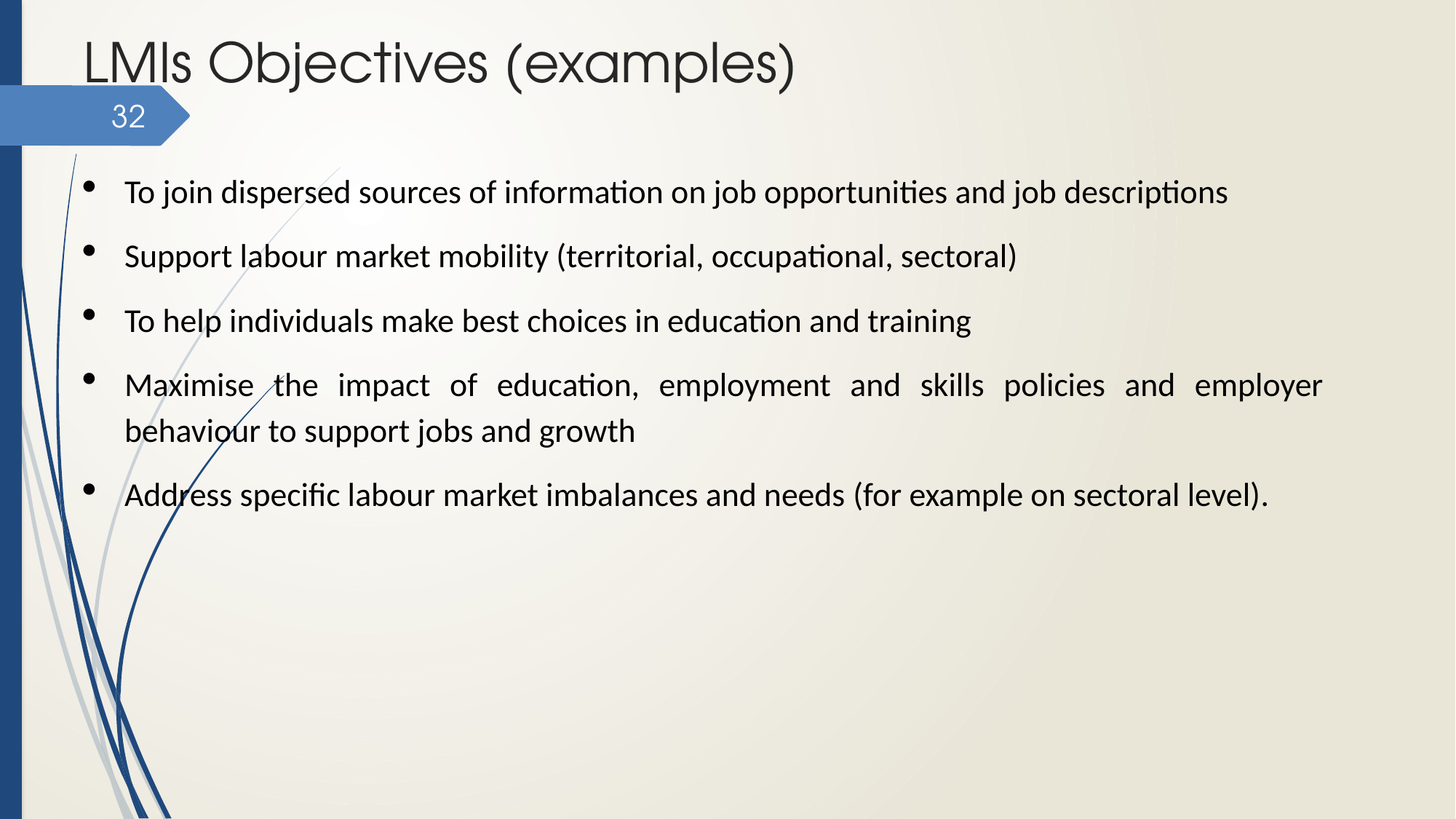

# LMIs Objectives (examples)
32
To join dispersed sources of information on job opportunities and job descriptions
Support labour market mobility (territorial, occupational, sectoral)
To help individuals make best choices in education and training
Maximise the impact of education, employment and skills policies and employer behaviour to support jobs and growth
Address specific labour market imbalances and needs (for example on sectoral level).